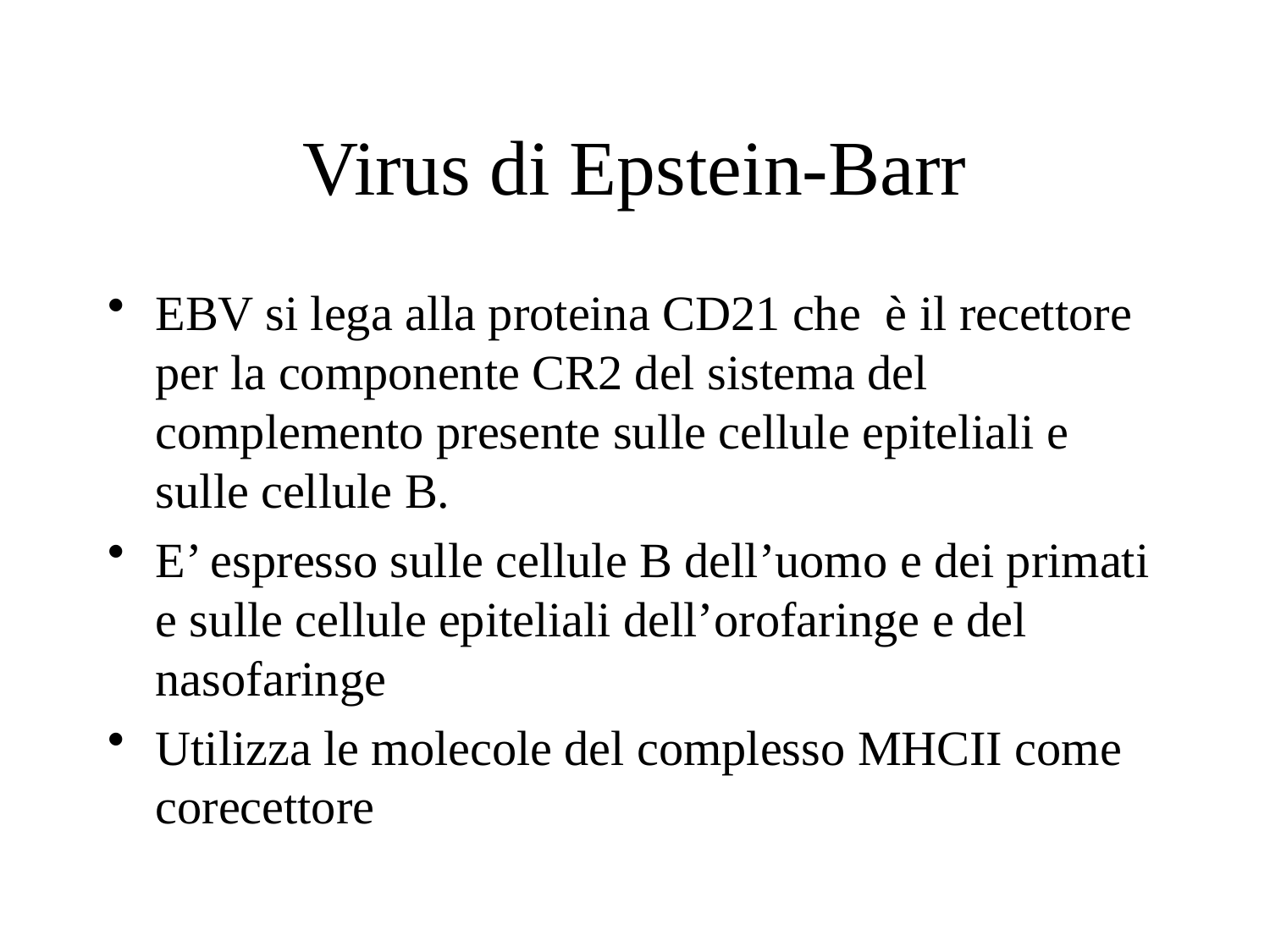

# Virus di Epstein-Barr
EBV si lega alla proteina CD21 che  è il recettore per la componente CR2 del sistema del complemento presente sulle cellule epiteliali e sulle cellule B.
E’ espresso sulle cellule B dell’uomo e dei primati e sulle cellule epiteliali dell’orofaringe e del nasofaringe
Utilizza le molecole del complesso MHCII come corecettore